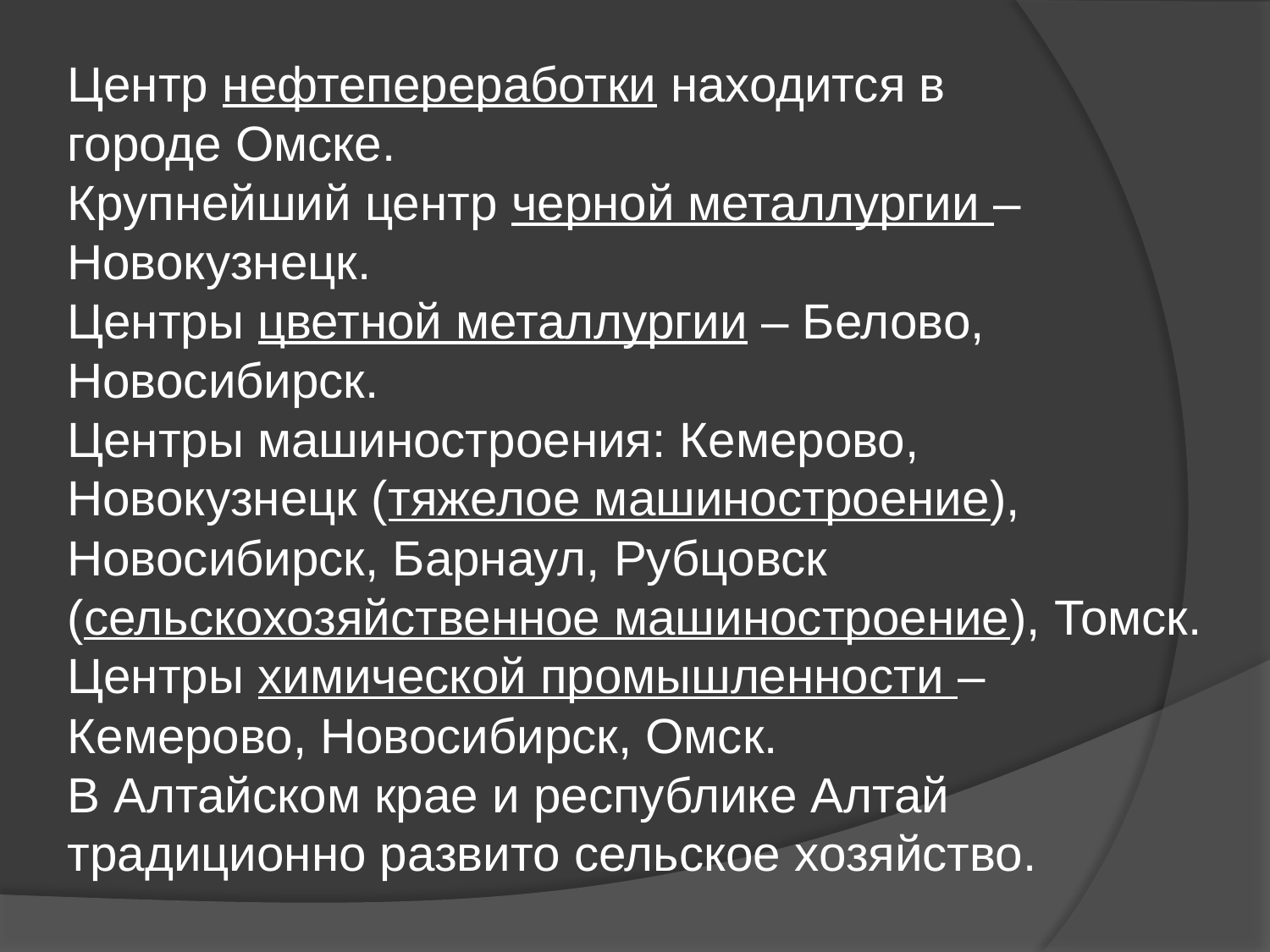

Центр нефтепереработки находится в городе Омске.
Крупнейший центр черной металлургии – Новокузнецк.
Центры цветной металлургии – Белово, Новосибирск.
Центры машиностроения: Кемерово, Новокузнецк (тяжелое машиностроение), Новосибирск, Барнаул, Рубцовск (сельскохозяйственное машиностроение), Томск.
Центры химической промышленности – Кемерово, Новосибирск, Омск.
В Алтайском крае и республике Алтай традиционно развито сельское хозяйство.